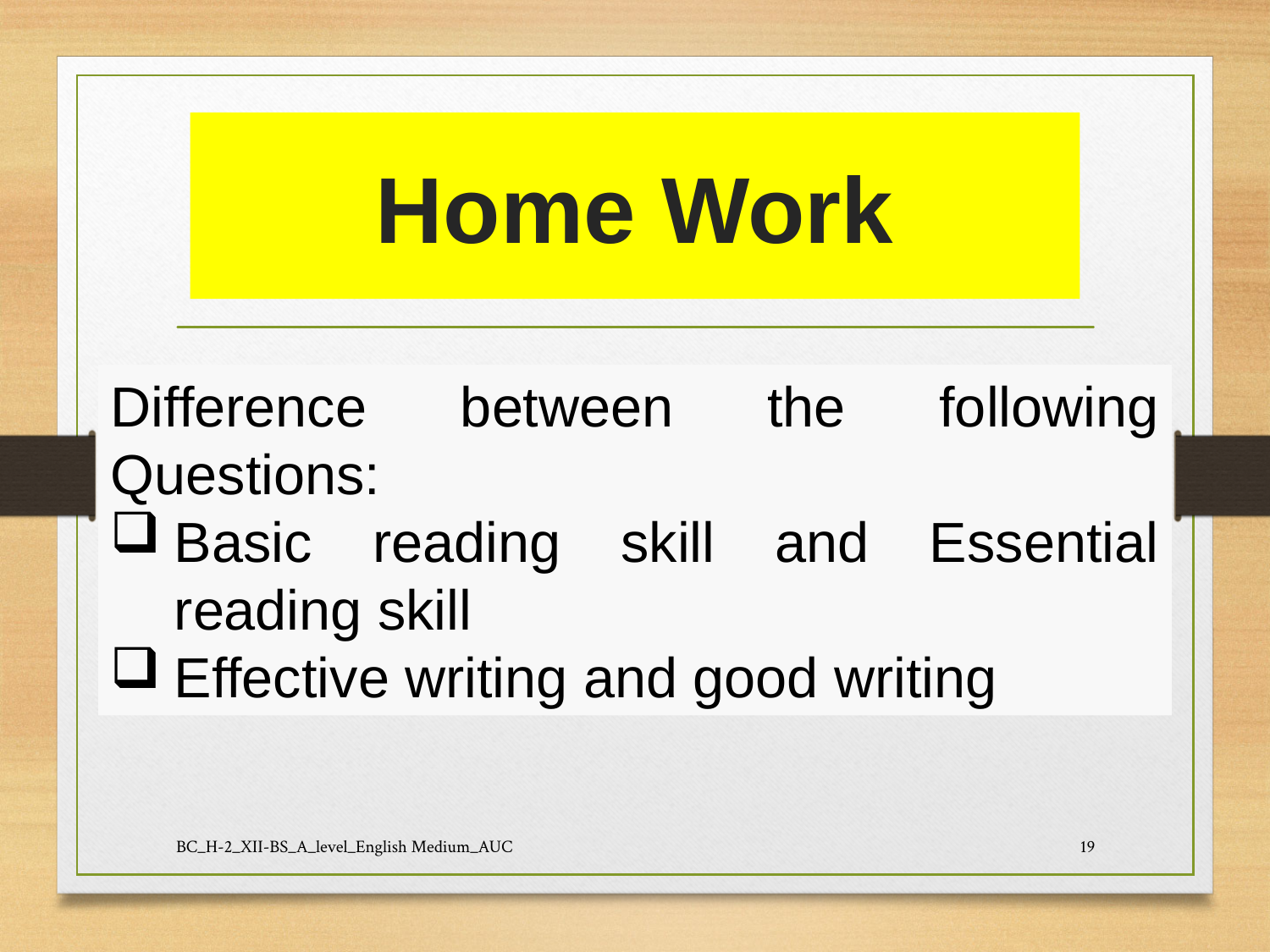

# Home Work
Difference between the following Questions:
Basic reading skill and Essential reading skill
Effective writing and good writing
BC_H-2_XII-BS_A_level_English Medium_AUC
19